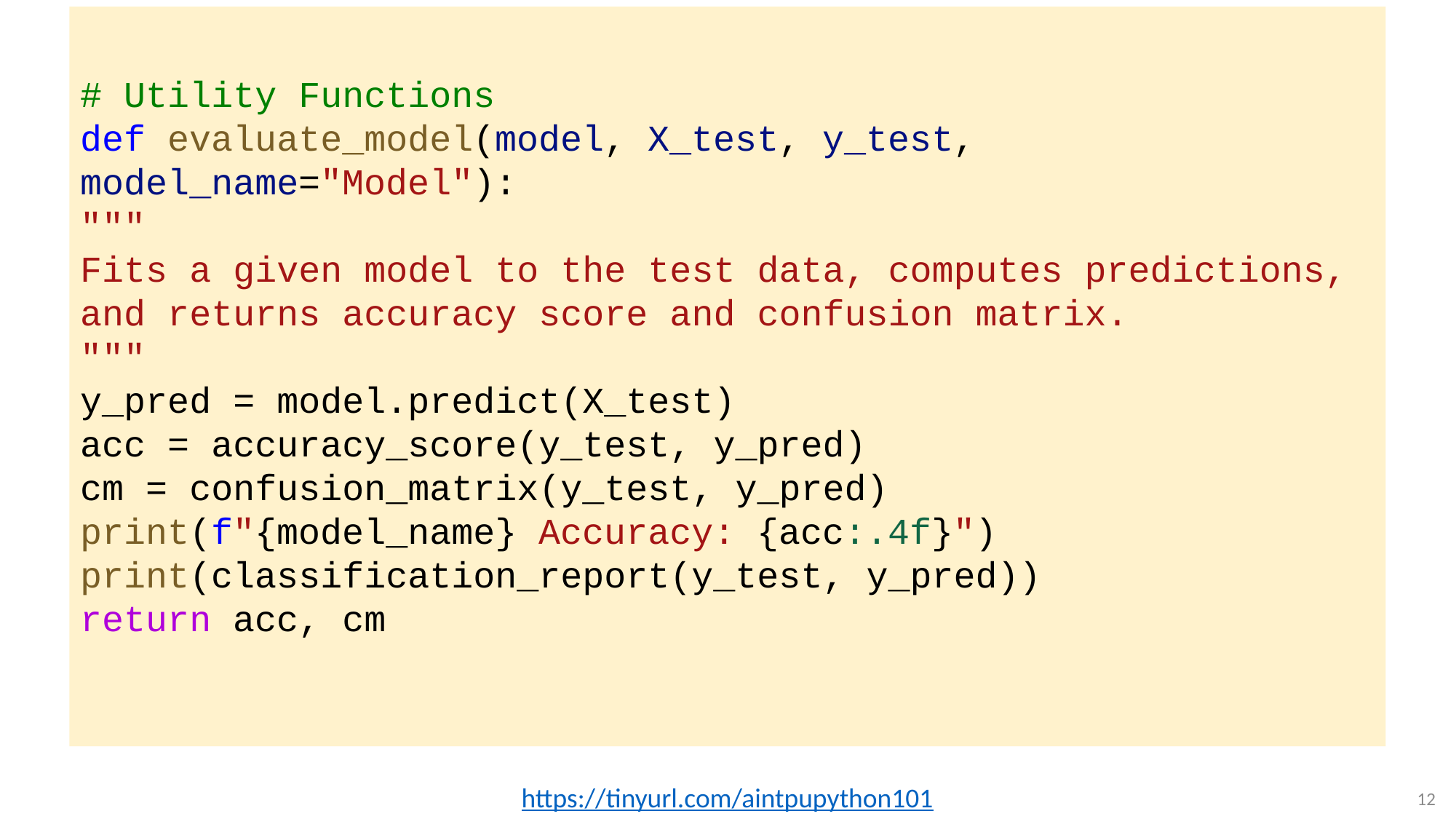

# Utility Functions
def evaluate_model(model, X_test, y_test, model_name="Model"):
"""
Fits a given model to the test data, computes predictions,
and returns accuracy score and confusion matrix.
"""
y_pred = model.predict(X_test)
acc = accuracy_score(y_test, y_pred)
cm = confusion_matrix(y_test, y_pred)
print(f"{model_name} Accuracy: {acc:.4f}")
print(classification_report(y_test, y_pred))
return acc, cm

https://tinyurl.com/aintpupython101
12